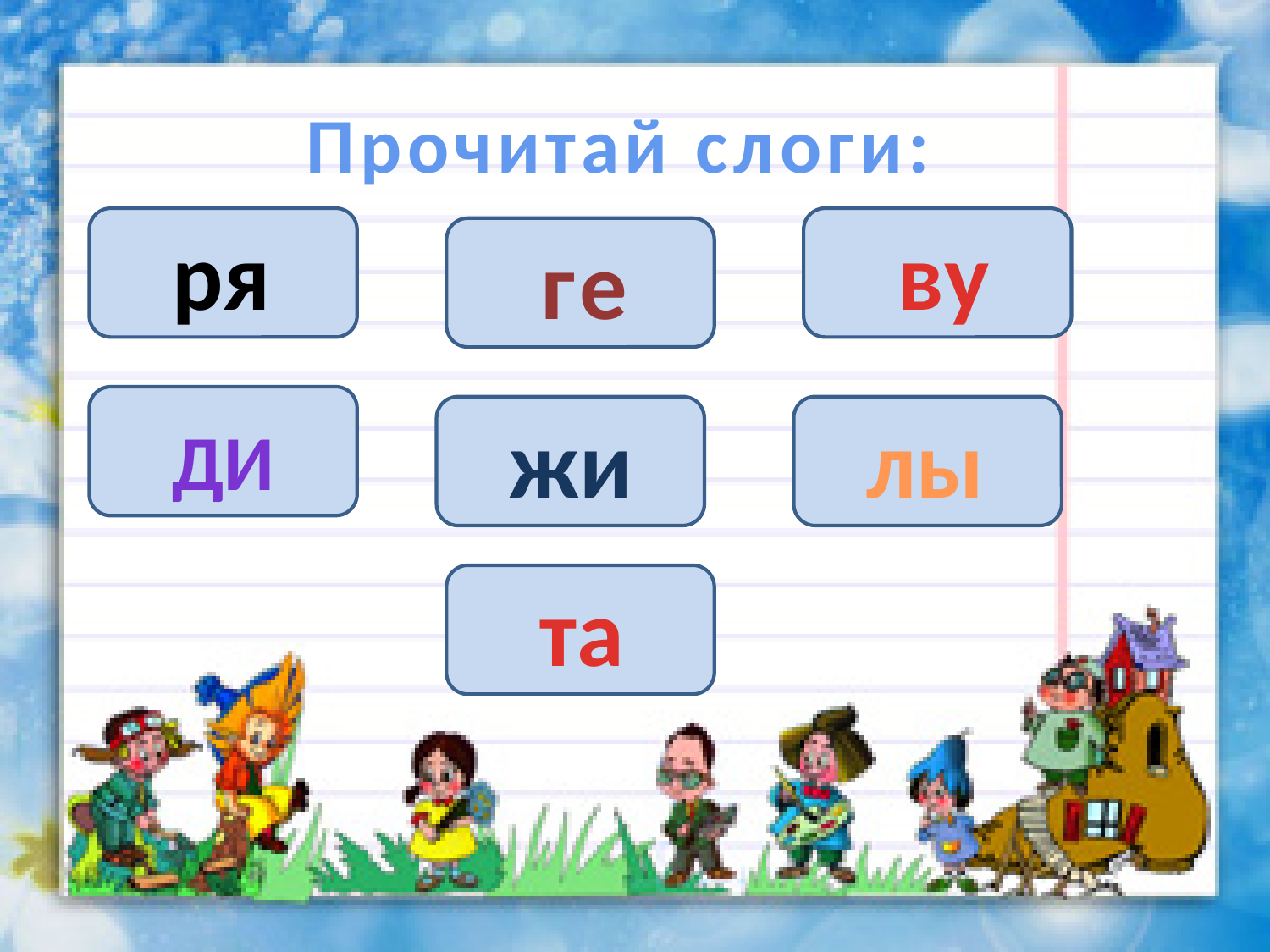

Прочитай слоги:

ря

ву

ге

жи

лы
ди

та